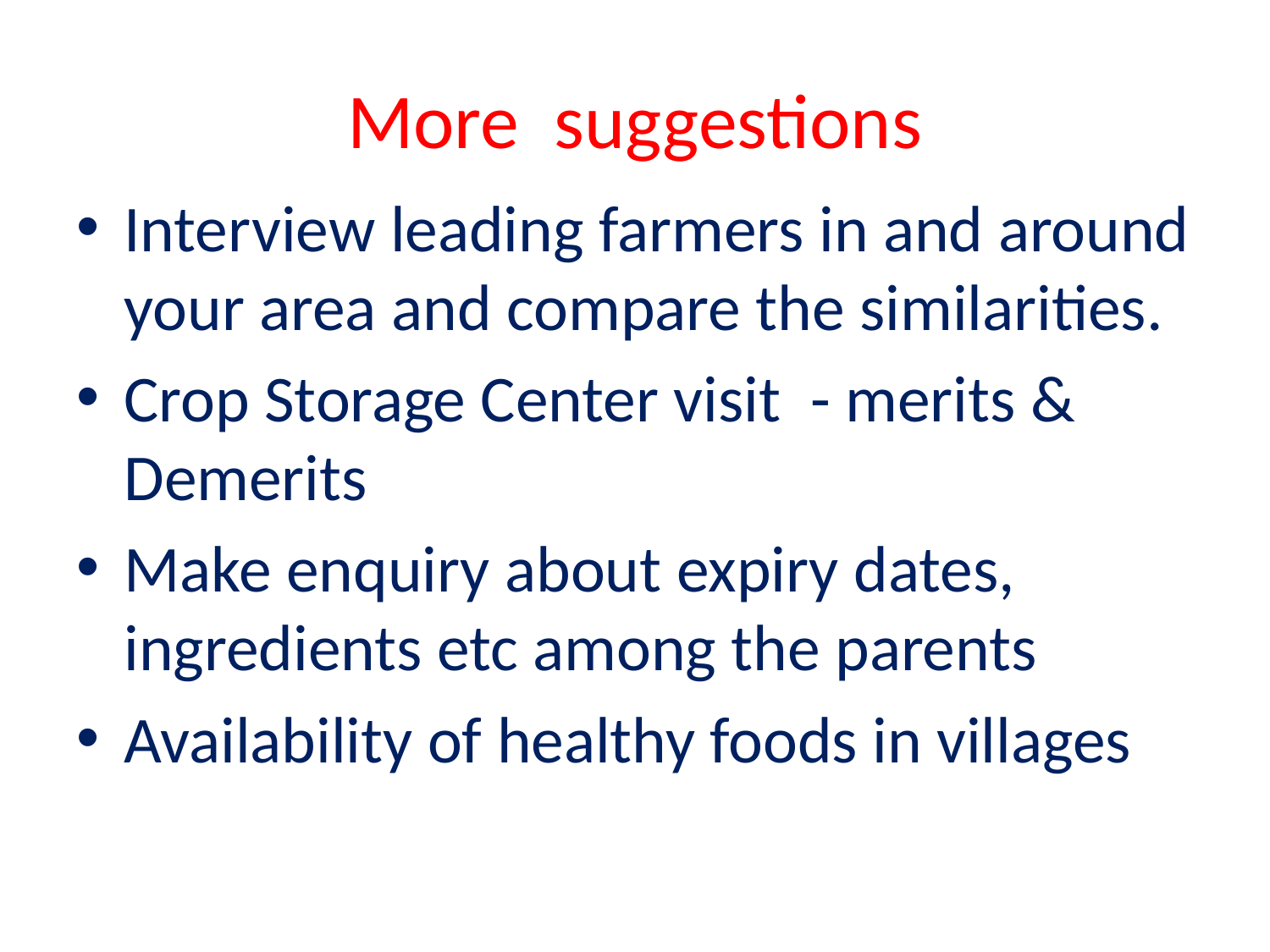

# More  suggestions
Interview leading farmers in and around your area and compare the similarities.
Crop Storage Center visit  - merits & Demerits
Make enquiry about expiry dates, ingredients etc among the parents
Availability of healthy foods in villages